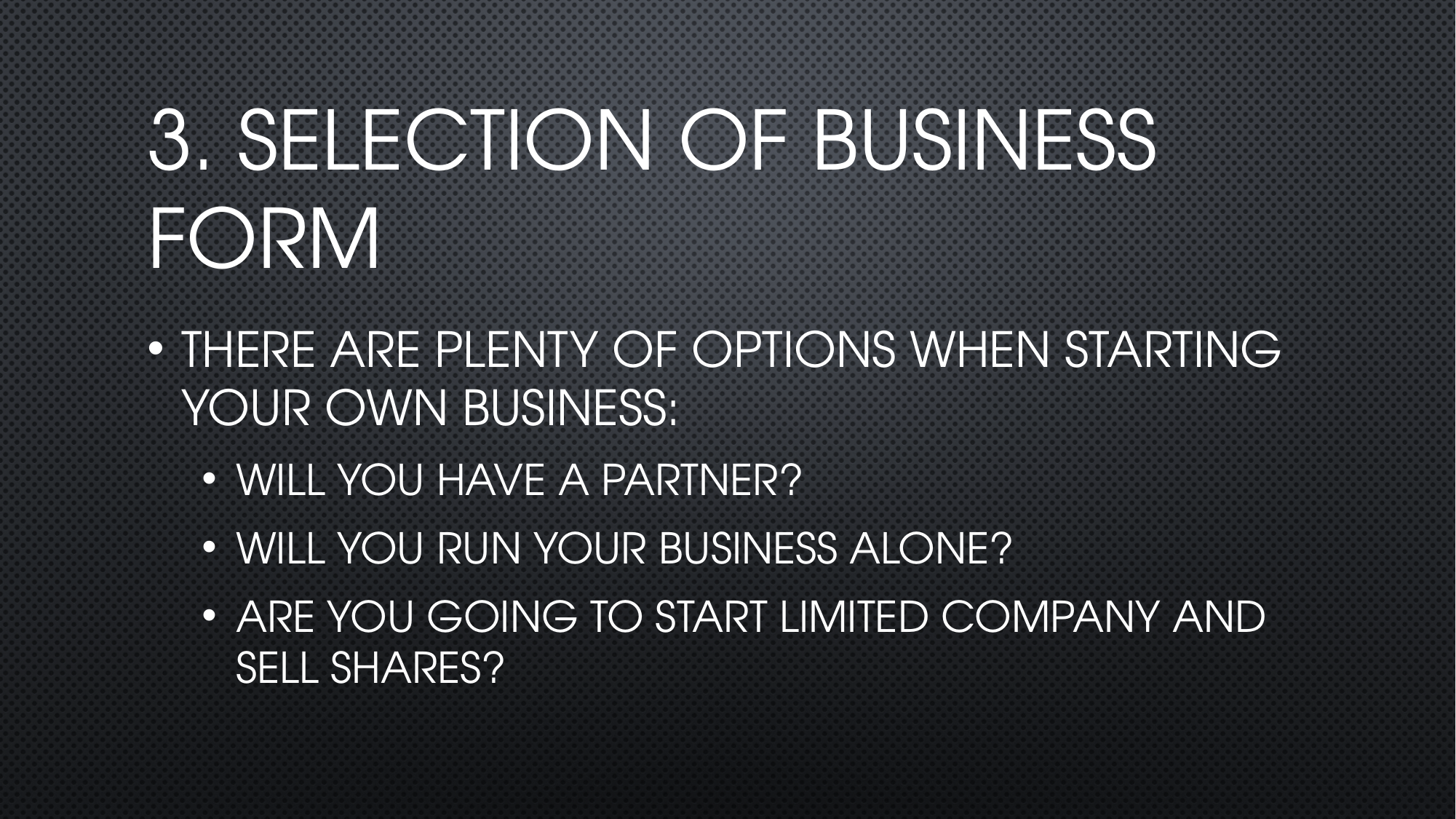

# 3. SElection of business form
There are plenty of options when starting your own business:
Will you have a partner?
Will you run your business alone?
Are you going to start limited company and sell shares?